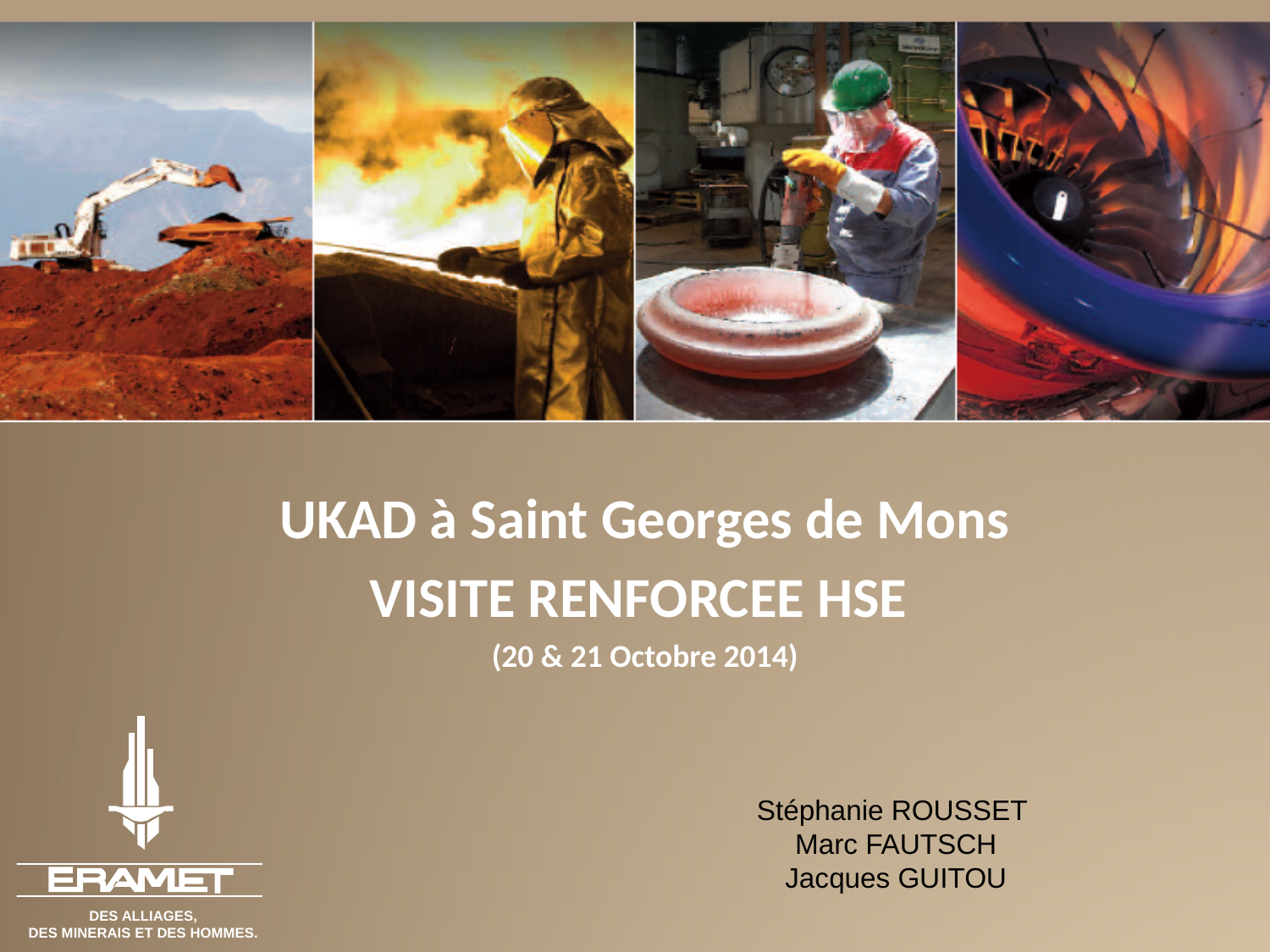

UKAD à Saint Georges de Mons
VISITE RENFORCEE HSE
(20 & 21 Octobre 2014)
Stéphanie ROUSSET
Marc FAUTSCH
Jacques GUITOU